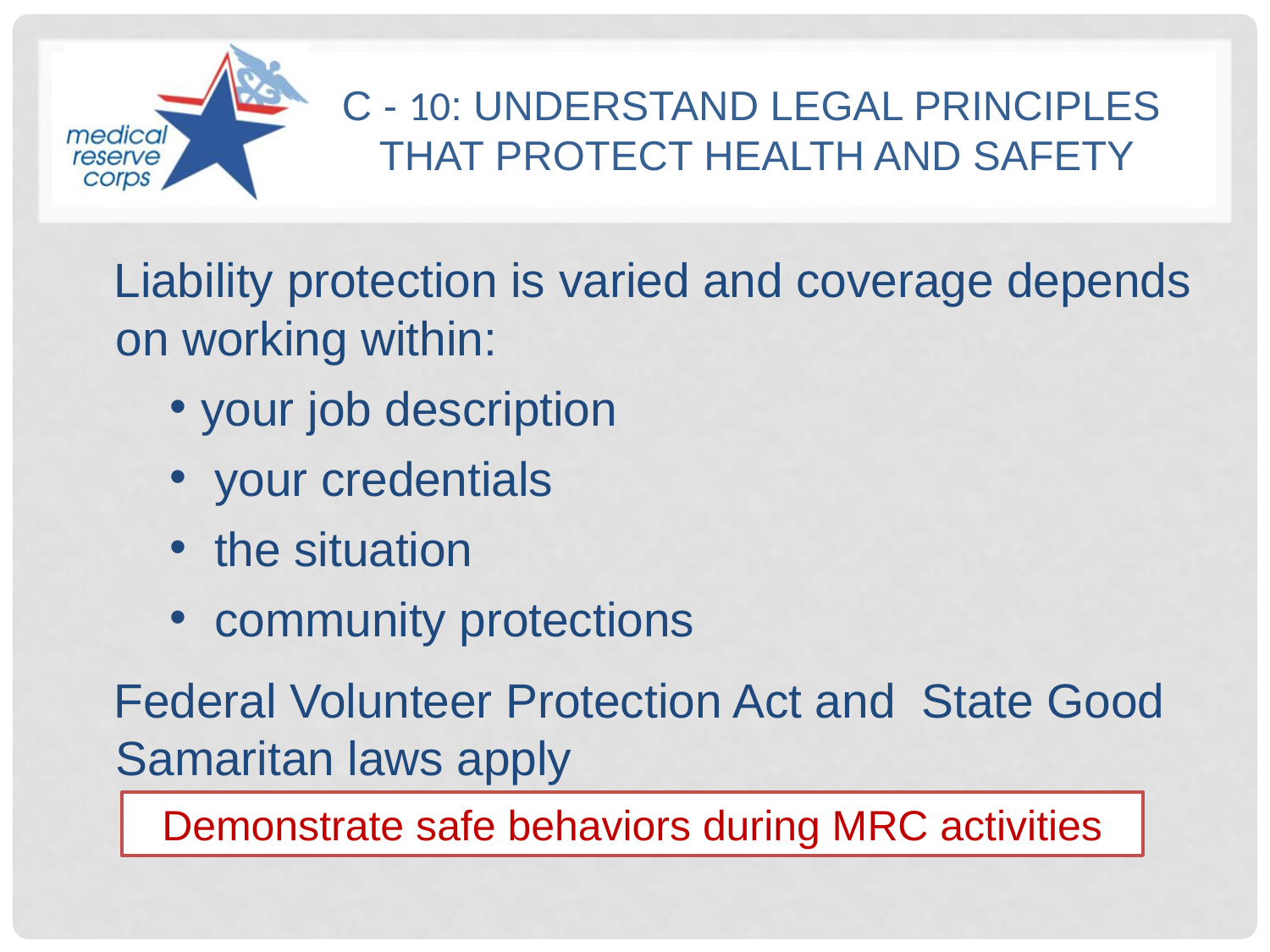

# C - 10: Understand legal principles  that protect health and safety
Liability protection is varied and coverage depends on working within:
your job description
 your credentials
 the situation
 community protections
Federal Volunteer Protection Act and  State Good Samaritan laws apply

Demonstrate safe behaviors during MRC activities